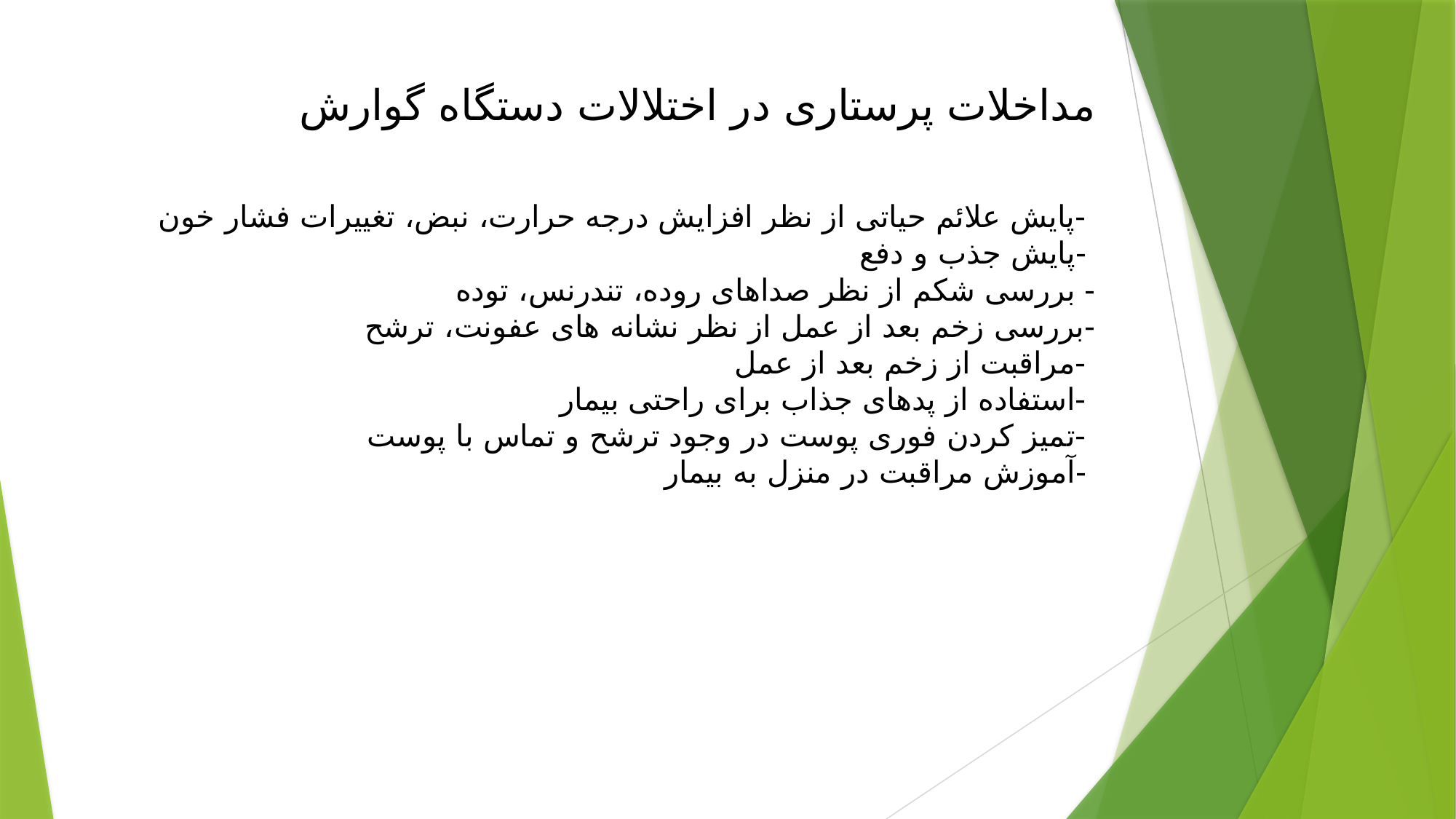

# مداخلات پرستاری در اختلالات دستگاه گوارش
 -پایش علائم حیاتی از نظر افزایش درجه حرارت، نبض، تغییرات فشار خون 
 -پایش جذب و دفع 
- بررسی شکم از نظر صداهای روده، تندرنس، توده 
-بررسی زخم بعد از عمل از نظر نشانه های عفونت، ترشح 
 -مراقبت از زخم بعد از عمل 
 -استفاده از پدهای جذاب برای راحتی بیمار 
 -تمیز کردن فوری پوست در وجود ترشح و تماس با پوست 
 -آموزش مراقبت در منزل به بیمار